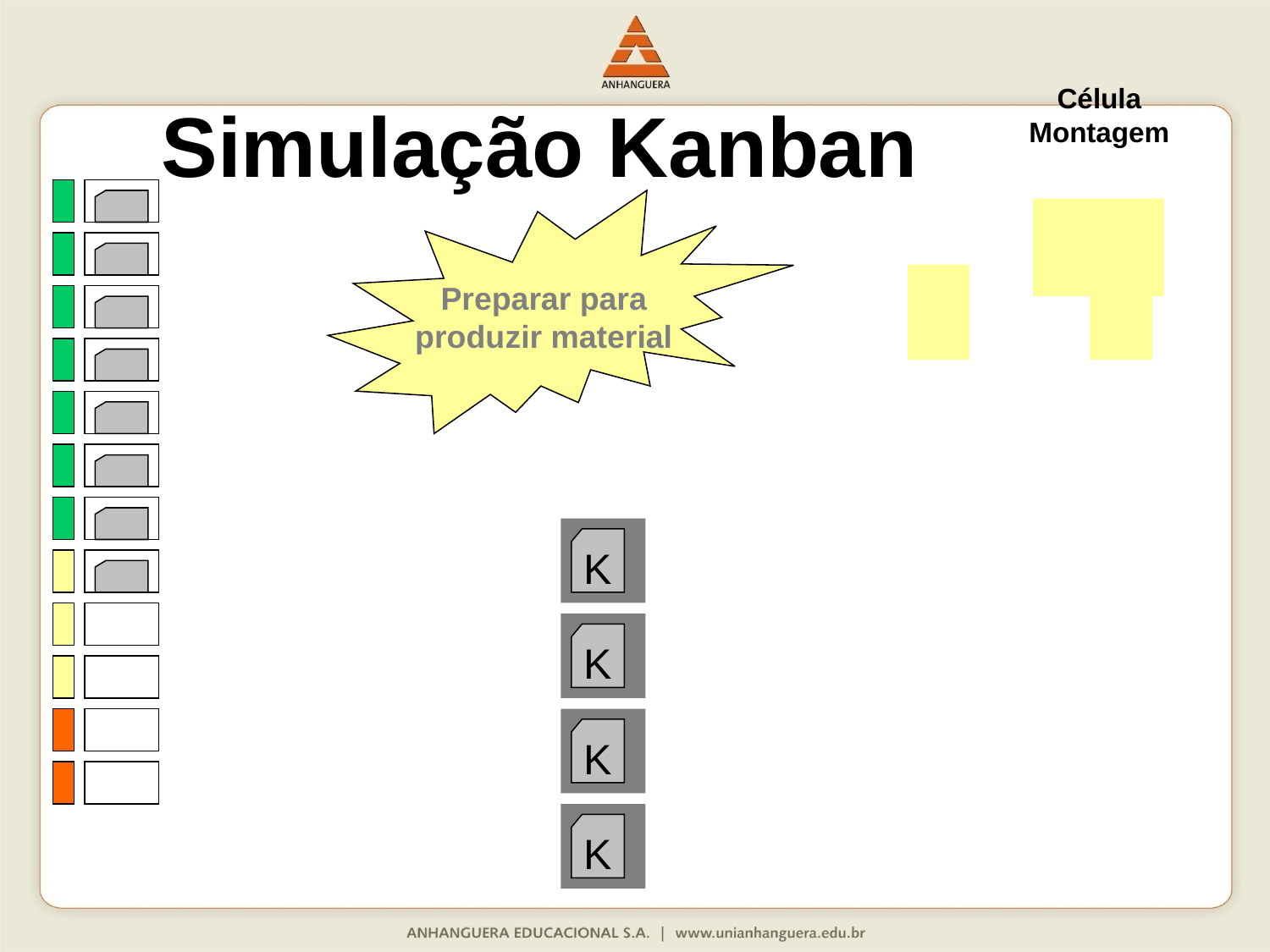

Célula
Montagem
# Simulação Kanban

Preparar para
produzir material

K

K

K

K